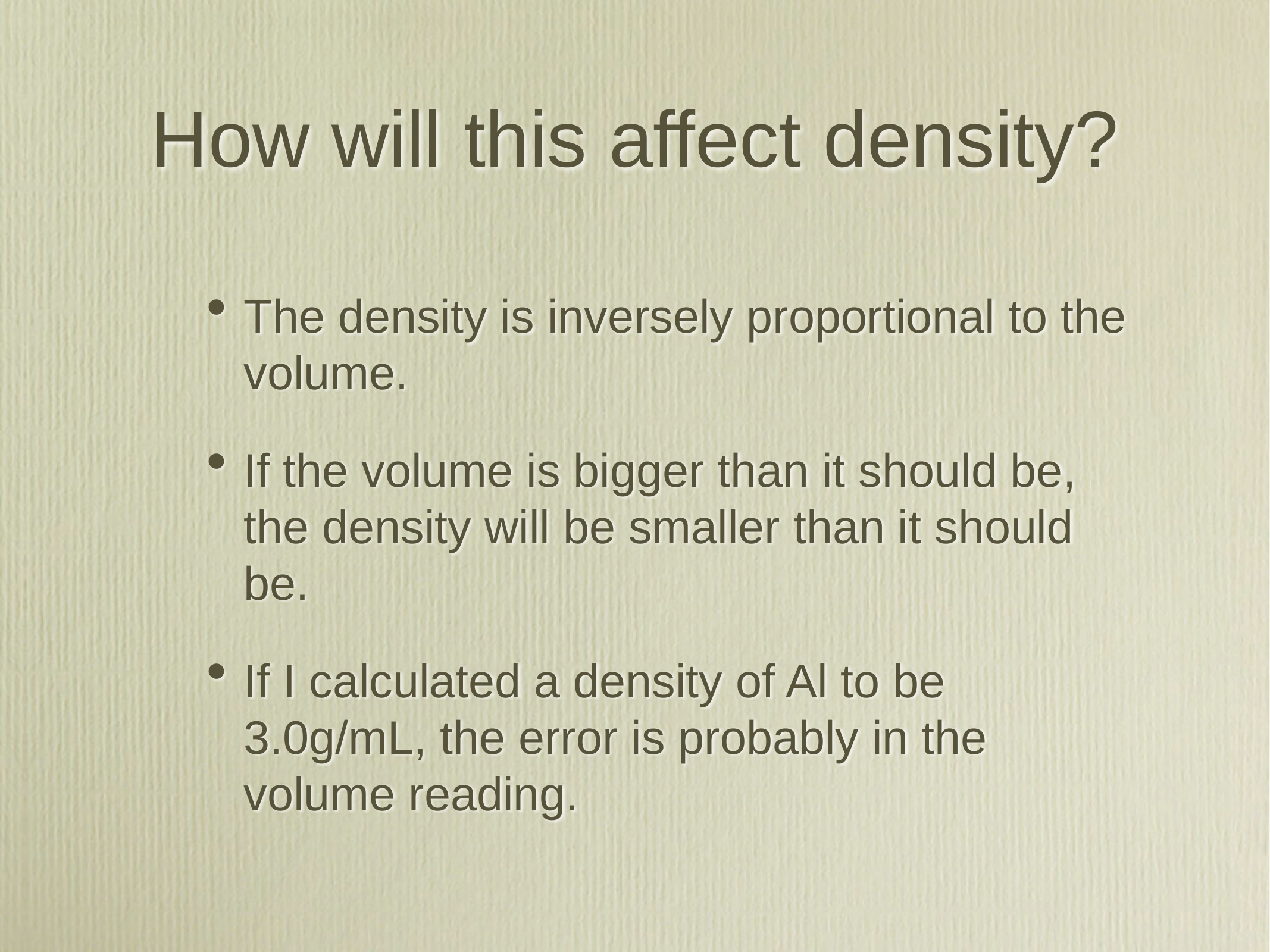

# How will this affect density?
The density is inversely proportional to the volume.
If the volume is bigger than it should be, the density will be smaller than it should be.
If I calculated a density of Al to be 3.0g/mL, the error is probably in the volume reading.